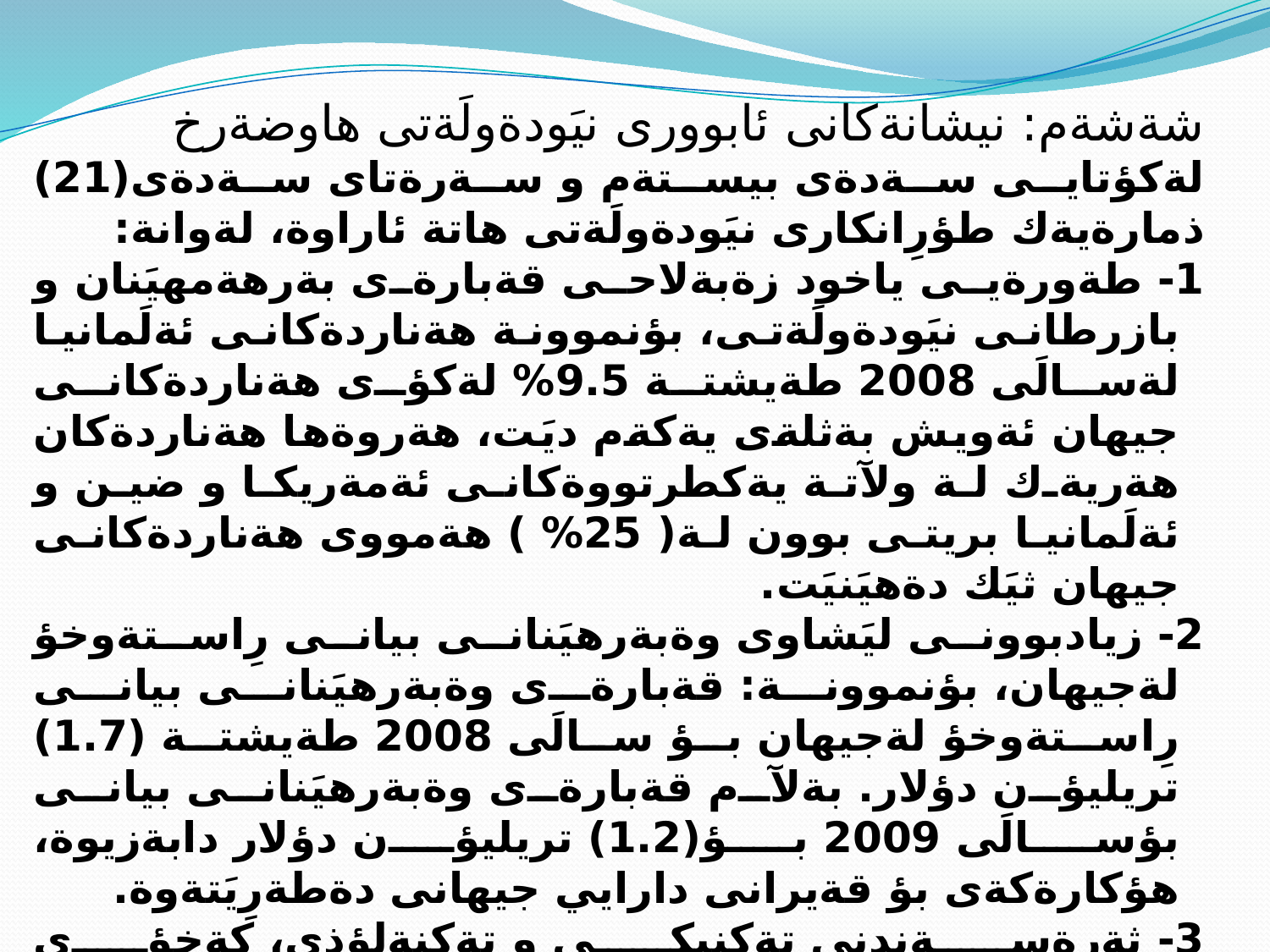

شةشةم: نيشانةكانى ئابوورى نيَودةولَةتى هاوضةرخ
لةكؤتايى سةدةى بيستةم و سةرةتاى سةدةى(21) ذمارةيةك طؤرِانكارى نيَودةولَةتى هاتة ئاراوة، لةوانة:
1- طةورةيى ياخود زةبةلاحى قةبارةى بةرهةمهيَنان و بازرطانى نيَودةولَةتى، بؤنموونة هةناردةكانى ئةلَمانيا لةسالَى 2008 طةيشتة 9.5% لةكؤى هةناردةكانى جيهان ئةويش بةثلةى يةكةم ديَت، هةروةها هةناردةكان هةريةك لة ولآتة يةكطرتووةكانى ئةمةريكا و ضين و ئةلَمانيا بريتى بوون لة( 25% ) هةمووى هةناردةكانى جيهان ثيَك دةهيَنيَت.
2- زيادبوونى ليَشاوى وةبةرهيَنانى بيانى رِاستةوخؤ لةجيهان، بؤنموونة: قةبارةى وةبةرهيَنانى بيانى رِاستةوخؤ لةجيهان بؤ سالَى 2008 طةيشتة (1.7) تريليؤن دؤلار. بةلآم قةبارةى وةبةرهيَنانى بيانى بؤسالَى 2009 بؤ(1.2) تريليؤن دؤلار دابةزيوة، هؤكارةكةى بؤ قةيرانى دارايي جيهانى دةطةرِيَتةوة.
3- ثةرةسةندنى تةكنيكى و تةكنةلؤذى، كةخؤى لةطةياندن و ئةنتةرنيَتةوة دةبينيَتةوة.
4- بةرفراوان بوونى يةكطرتن و هاوثةيمانيةتى ستراتيذى لةنيَوان كؤمثانياكاندا.نموونة: لةسالَى 2008 يةكطرتنى نيَوان كؤمثانيايى تؤمسؤن وردينةرز، بووة هؤى ئةوةى طةورةترين كؤمثانيا لةبوارى زانياريةكان بيَتة ئاراوة.